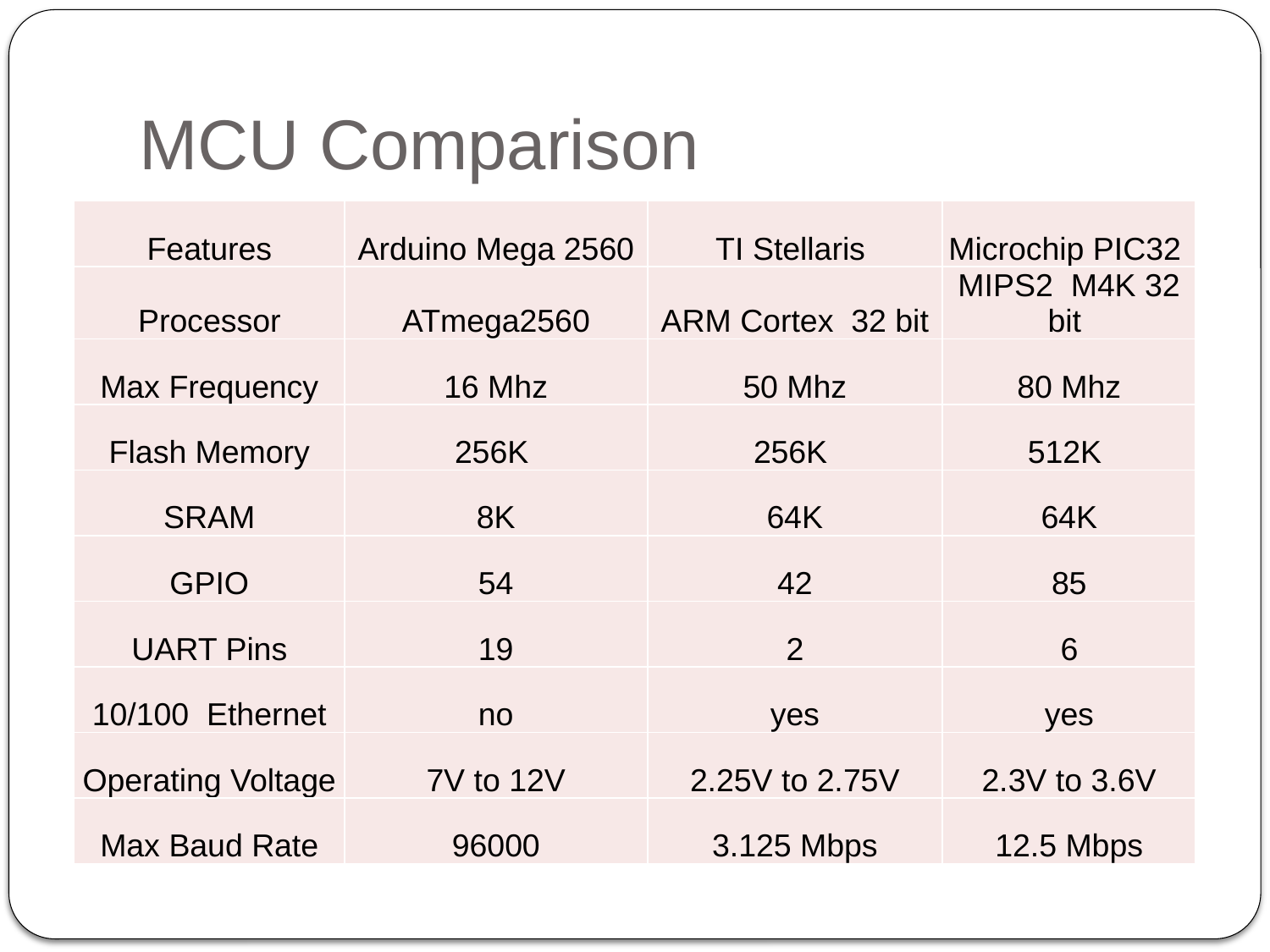

# MCU Comparison
| Features | Arduino Mega 2560 | TI Stellaris | Microchip PIC32 |
| --- | --- | --- | --- |
| Processor | ATmega2560 | ARM Cortex 32 bit | MIPS2 M4K 32 bit |
| Max Frequency | 16 Mhz | 50 Mhz | 80 Mhz |
| Flash Memory | 256K | 256K | 512K |
| SRAM | 8K | 64K | 64K |
| GPIO | 54 | 42 | 85 |
| UART Pins | 19 | 2 | 6 |
| 10/100 Ethernet | no | yes | yes |
| Operating Voltage | 7V to 12V | 2.25V to 2.75V | 2.3V to 3.6V |
| Max Baud Rate | 96000 | 3.125 Mbps | 12.5 Mbps |